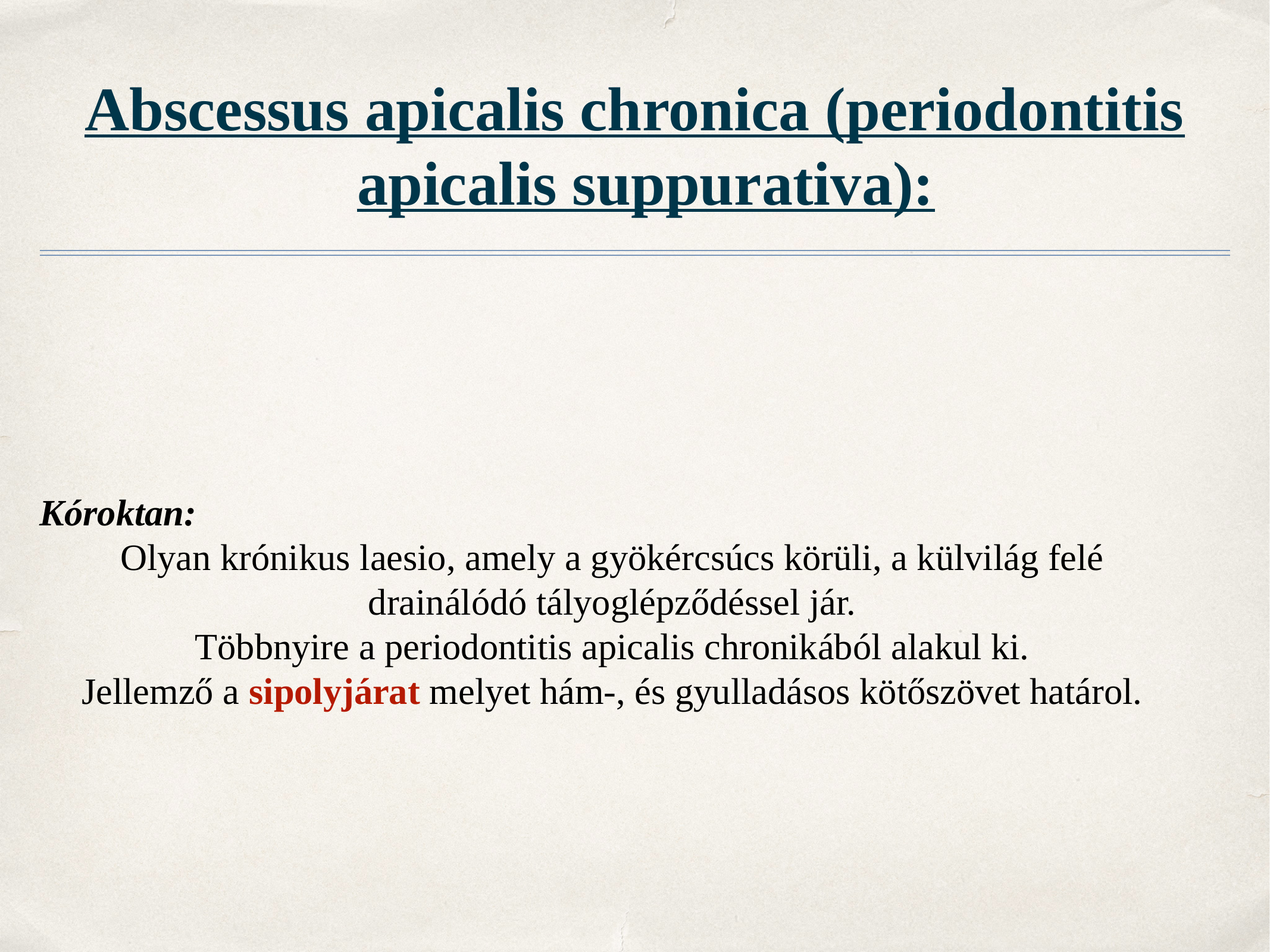

# Abscessus apicalis chronica (periodontitis apicalis suppurativa):
Kóroktan:
Olyan krónikus laesio, amely a gyökércsúcs körüli, a külvilág felé drainálódó tályoglépződéssel jár.
Többnyire a periodontitis apicalis chronikából alakul ki.
Jellemző a sipolyjárat melyet hám-, és gyulladásos kötőszövet határol.